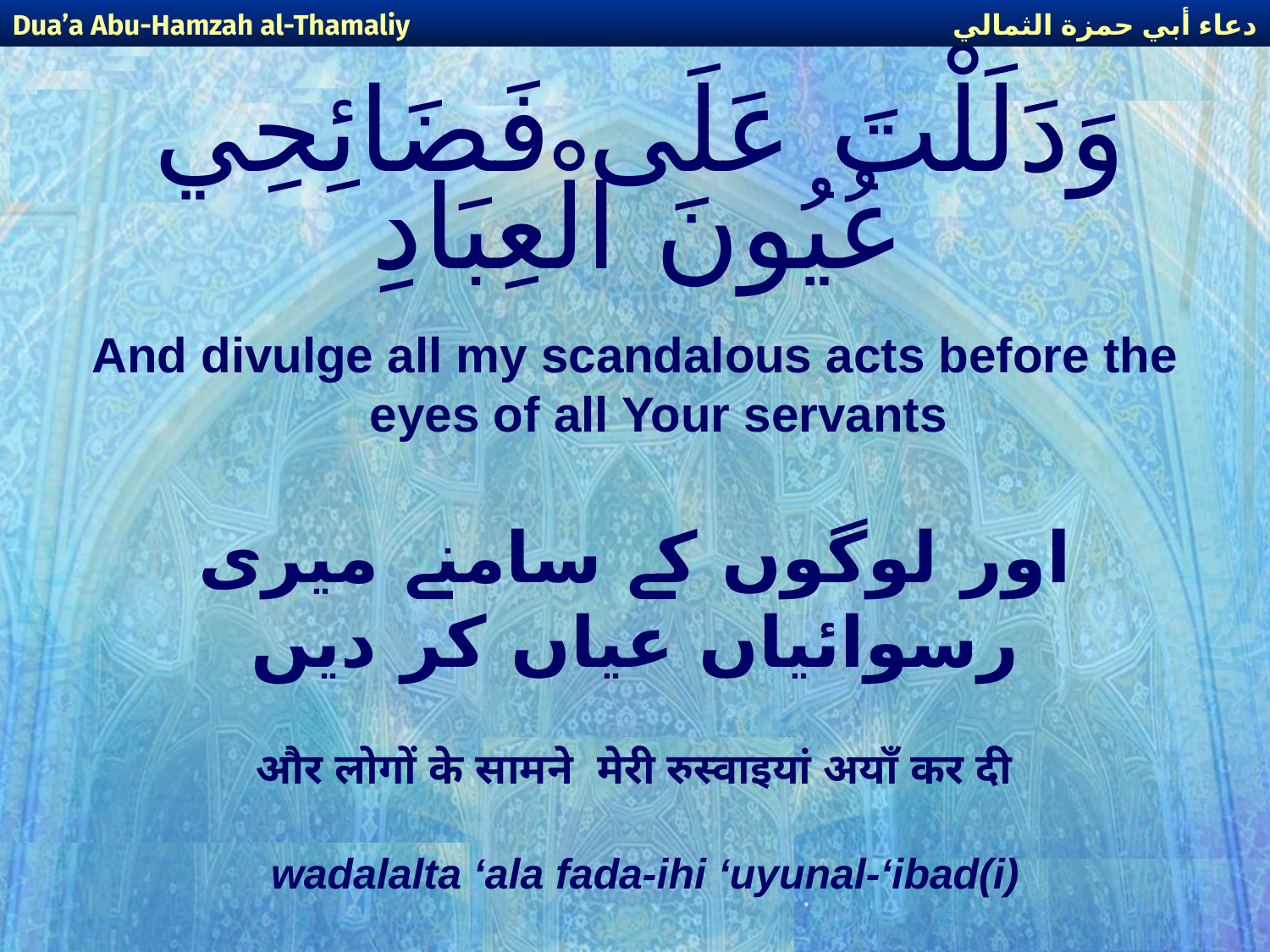

دعاء أبي حمزة الثمالي
Dua’a Abu-Hamzah al-Thamaliy
# وَدَلَلْتَ عَلَى فَضَائِحِي عُيُونَ الْعِبَادِ
And divulge all my scandalous acts before the eyes of all Your servants
اور لوگوں کے سامنے میری رسوائیاں عیاں کر دیں
और लोगों के सामने  मेरी रुस्वाइयां अयाँ कर दी
wadalalta ‘ala fada-ihi ‘uyunal-‘ibad(i)